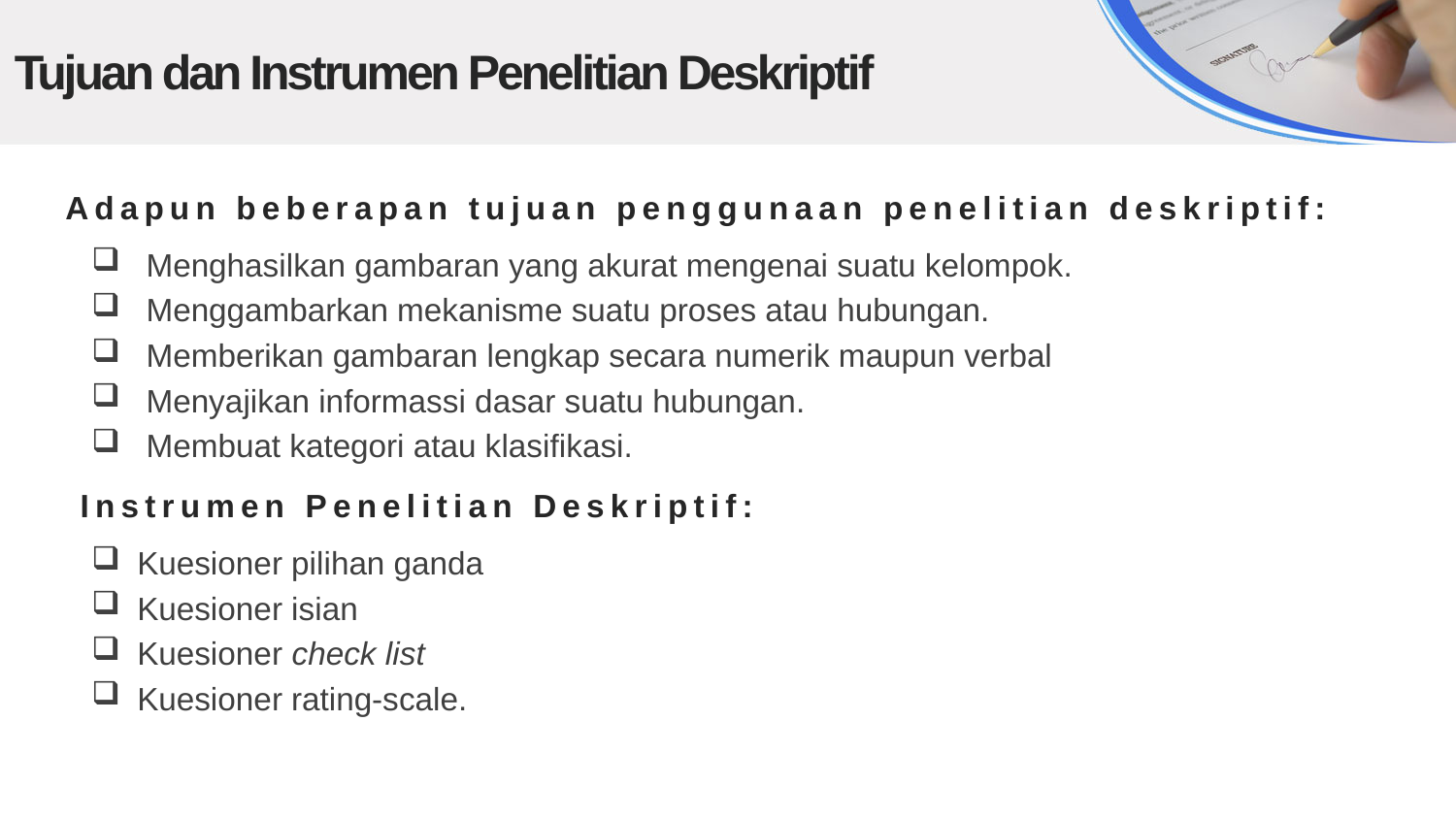

# Tujuan dan Instrumen Penelitian Deskriptif

Adapun beberapan tujuan penggunaan penelitian deskriptif:
Menghasilkan gambaran yang akurat mengenai suatu kelompok.
Menggambarkan mekanisme suatu proses atau hubungan.
Memberikan gambaran lengkap secara numerik maupun verbal
Menyajikan informassi dasar suatu hubungan.
Membuat kategori atau klasifikasi.
Instrumen Penelitian Deskriptif:
Kuesioner pilihan ganda
Kuesioner isian
Kuesioner check list
Kuesioner rating-scale.